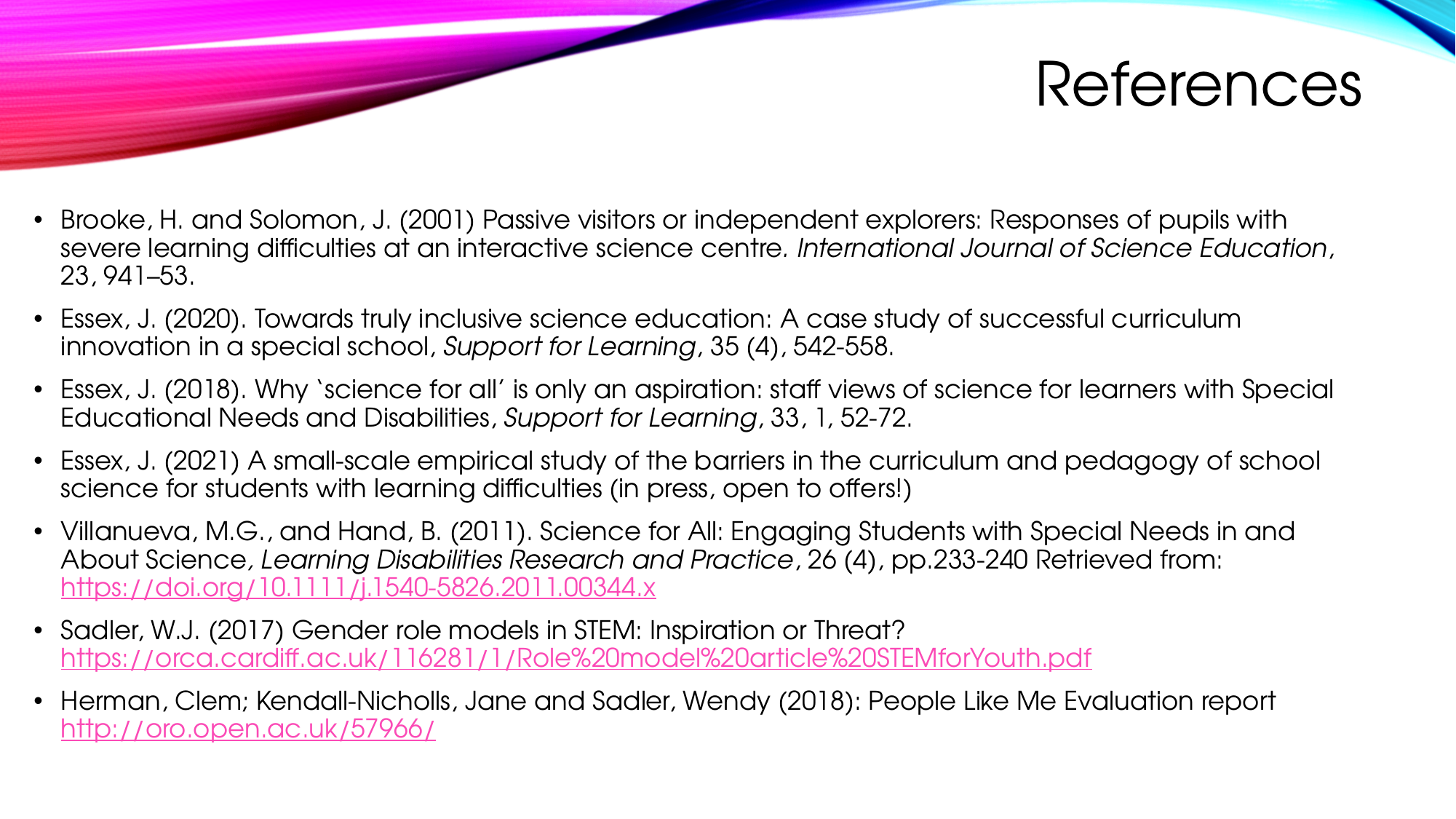

# References
Brooke, H. and Solomon, J. (2001) Passive visitors or independent explorers: Responses of pupils with severe learning difficulties at an interactive­ science­ centre. International Journal of Science Education, 23, 941–53.
Essex, J. (2020). Towards truly inclusive science education: A case study of successful curriculum innovation in a special school, Support for Learning, 35 (4), 542-558.
Essex, J. (2018). Why ‘science for all’ is only an aspiration: staff views of science for learners with Special Educational Needs and Disabilities, Support for Learning, 33, 1, 52-72.
Essex, J. (2021) A small-scale empirical study of the barriers in the curriculum and pedagogy of school science for students with learning difficulties (in press, open to offers!)
Villanueva, M.G., and Hand, B. (2011). Science for All: Engaging Students with Special Needs in and About Science, Learning Disabilities Research and Practice, 26 (4), pp.233-240 Retrieved from: https://doi.org/10.1111/j.1540-5826.2011.00344.x
Sadler, W.J. (2017) Gender role models in STEM: Inspiration or Threat? https://orca.cardiff.ac.uk/116281/1/Role%20model%20article%20STEMforYouth.pdf
Herman, Clem; Kendall-Nicholls, Jane and Sadler, Wendy (2018): People Like Me Evaluation report http://oro.open.ac.uk/57966/